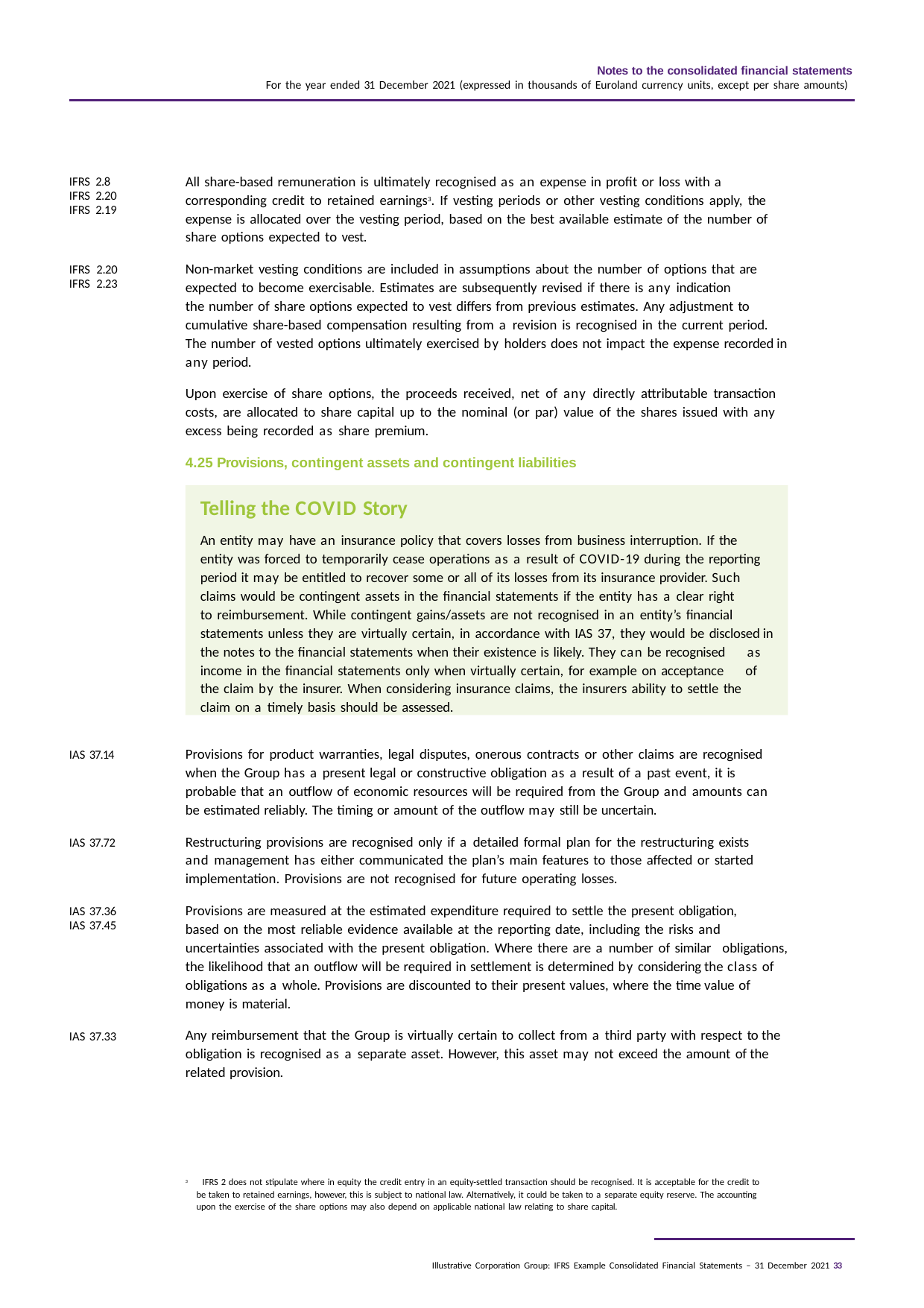

Notes to the consolidated financial statements
For the year ended 31 December 2021 (expressed in thousands of Euroland currency units, except per share amounts)

All share-based remuneration is ultimately recognised as an expense in profit or loss with a corresponding credit to retained earnings3. If vesting periods or other vesting conditions apply, the expense is allocated over the vesting period, based on the best available estimate of the number of share options expected to vest.
Non-market vesting conditions are included in assumptions about the number of options that are expected to become exercisable. Estimates are subsequently revised if there is any indication  the number of share options expected to vest differs from previous estimates. Any adjustment to
cumulative share-based compensation resulting from a revision is recognised in the current period. The number of vested options ultimately exercised by holders does not impact the expense recorded in any period.
Upon exercise of share options, the proceeds received, net of any directly attributable transaction costs, are allocated to share capital up to the nominal (or par) value of the shares issued with any excess being recorded as share premium.
4.25 Provisions, contingent assets and contingent liabilities
IFRS 2.8
IFRS 2.20
IFRS 2.19
IFRS 2.20
IFRS 2.23
Telling the COVID Story
An entity may have an insurance policy that covers losses from business interruption. If the entity was forced to temporarily cease operations as a result of COVID-19 during the reporting period it may be entitled to recover some or all of its losses from its insurance provider. Such claims would be contingent assets in the financial statements if the entity has a clear right
to reimbursement. While contingent gains/assets are not recognised in an entity’s financial statements unless they are virtually certain, in accordance with IAS 37, they would be disclosed in the notes to the financial statements when their existence is likely. They can be recognised  as income in the financial statements only when virtually certain, for example on acceptance  of the claim by the insurer. When considering insurance claims, the insurers ability to settle the claim on a timely basis should be assessed.
Provisions for product warranties, legal disputes, onerous contracts or other claims are recognised when the Group has a present legal or constructive obligation as a result of a past event, it is probable that an outflow of economic resources will be required from the Group and amounts can be estimated reliably. The timing or amount of the outflow may still be uncertain.
Restructuring provisions are recognised only if a detailed formal plan for the restructuring exists and management has either communicated the plan’s main features to those affected or started implementation. Provisions are not recognised for future operating losses.
Provisions are measured at the estimated expenditure required to settle the present obligation,  based on the most reliable evidence available at the reporting date, including the risks and uncertainties associated with the present obligation. Where there are a number of similar obligations, the likelihood that an outflow will be required in settlement is determined by considering the class of obligations as a whole. Provisions are discounted to their present values, where the time value of money is material.
Any reimbursement that the Group is virtually certain to collect from a third party with respect to the obligation is recognised as a separate asset. However, this asset may not exceed the amount of the related provision.
IAS 37.14
IAS 37.72
IAS 37.36
IAS 37.45
IAS 37.33
3  IFRS 2 does not stipulate where in equity the credit entry in an equity-settled transaction should be recognised. It is acceptable for the credit to  be taken to retained earnings, however, this is subject to national law. Alternatively, it could be taken to a separate equity reserve. The accounting upon the exercise of the share options may also depend on applicable national law relating to share capital.

Illustrative Corporation Group: IFRS Example Consolidated Financial Statements – 31 December 2021 33